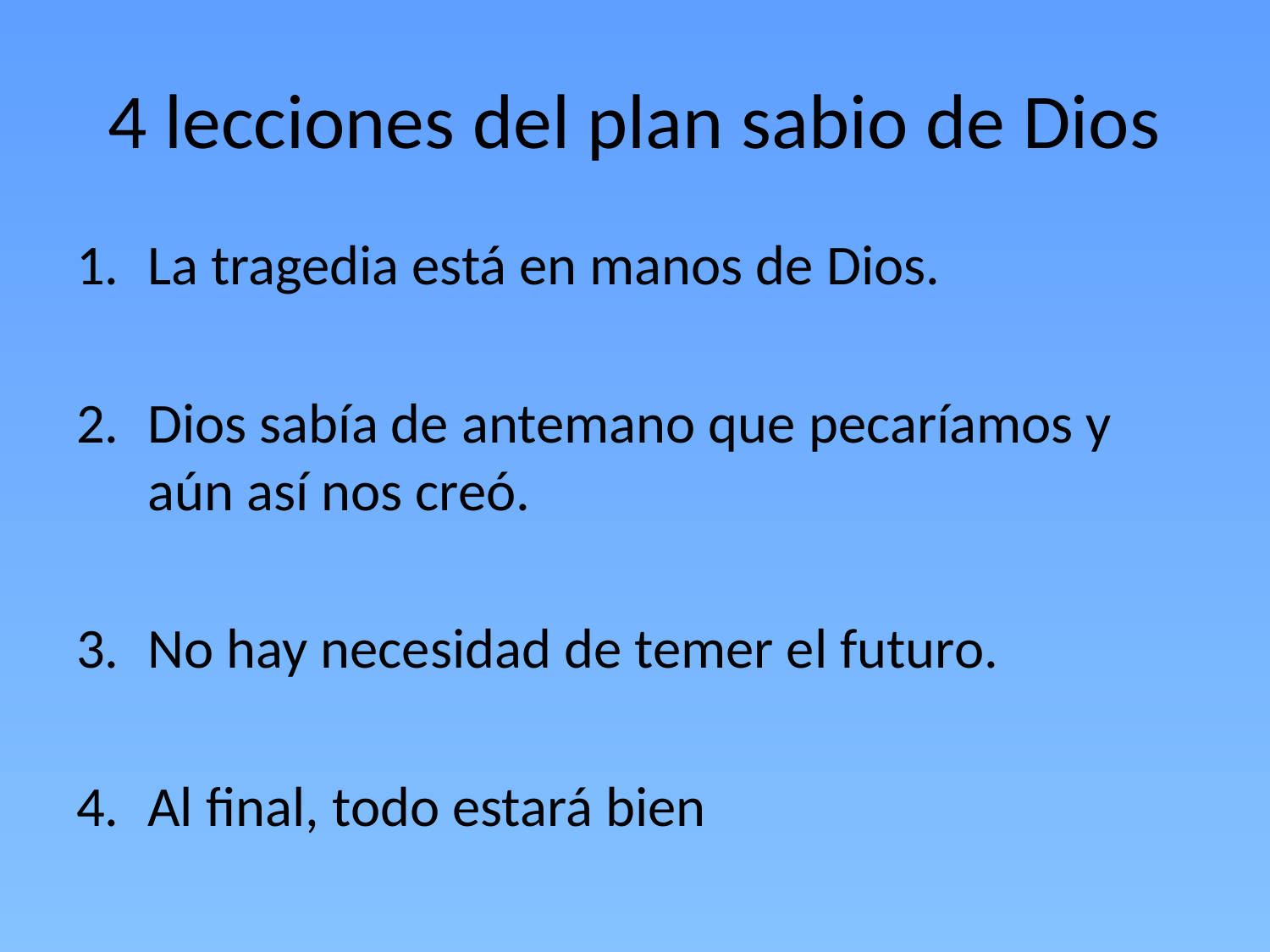

# 4 lecciones del plan sabio de Dios
La tragedia está en manos de Dios.

Dios sabía de antemano que pecaríamos y aún así nos creó.

No hay necesidad de temer el futuro.

Al final, todo estará bien